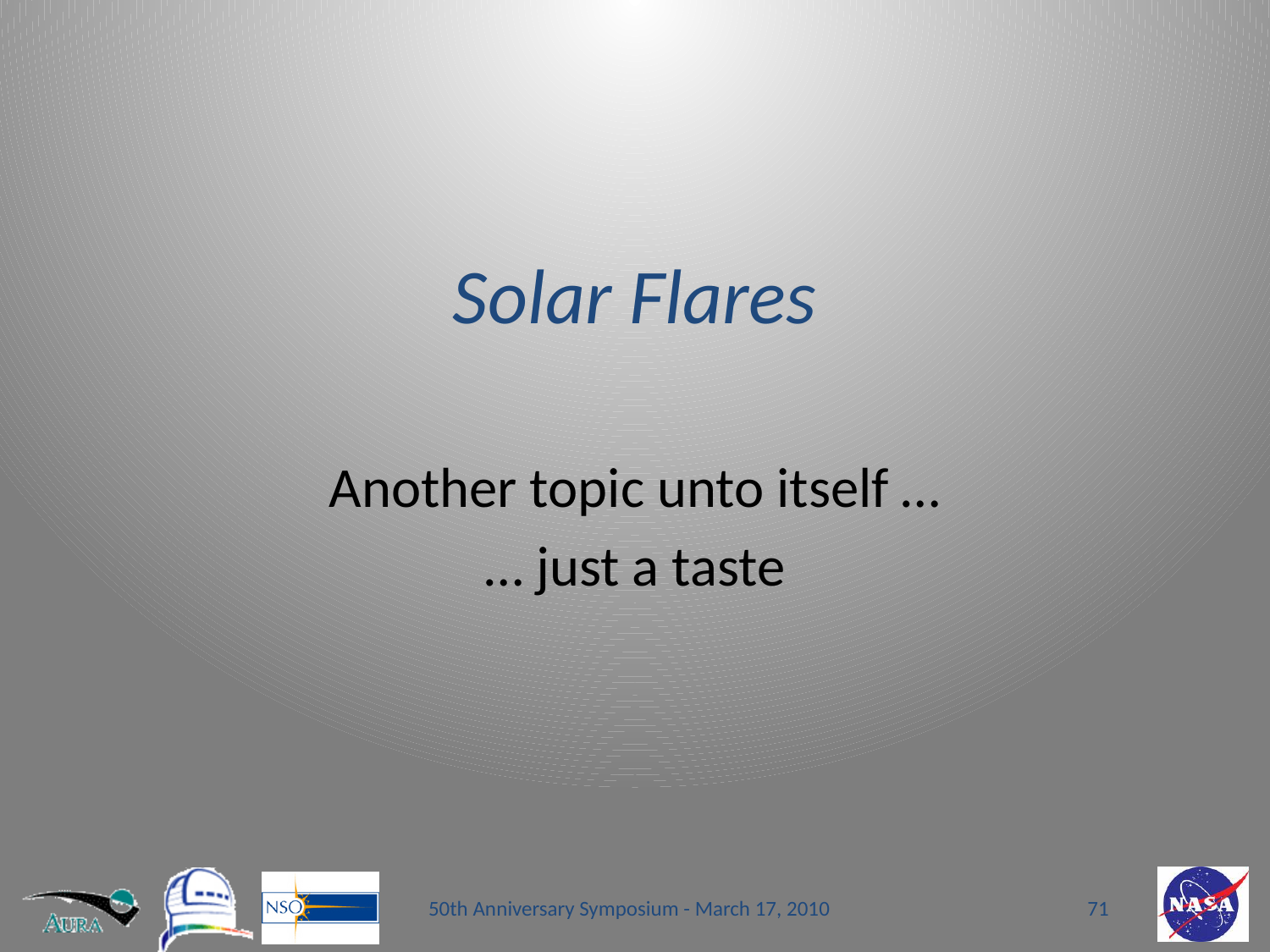

# Solar Flares
Another topic unto itself …
… just a taste
50th Anniversary Symposium - March 17, 2010
71